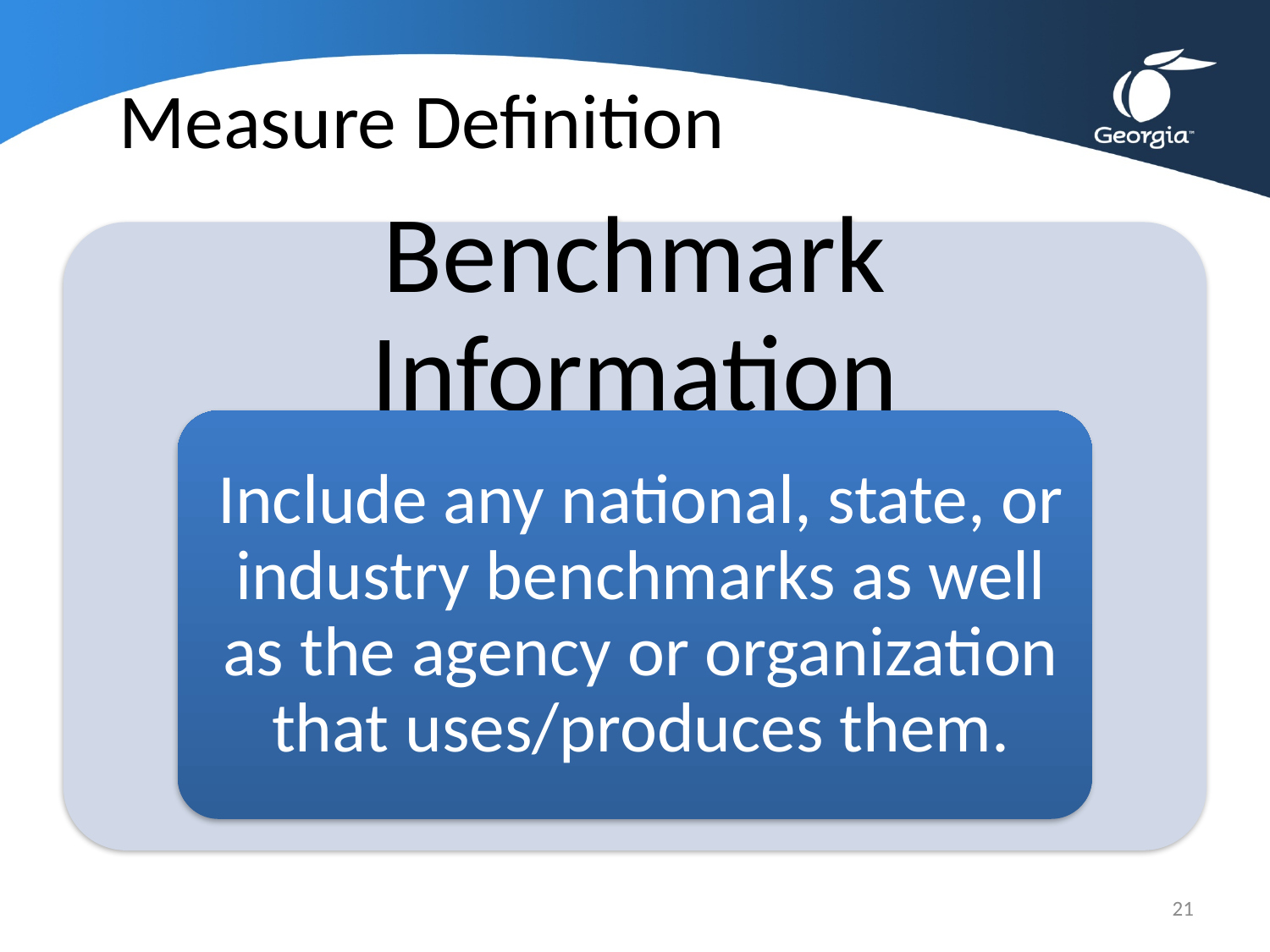

# Measure Definition
Benchmark Information
Include any national, state, or industry benchmarks as well as the agency or organization that uses/produces them.
21